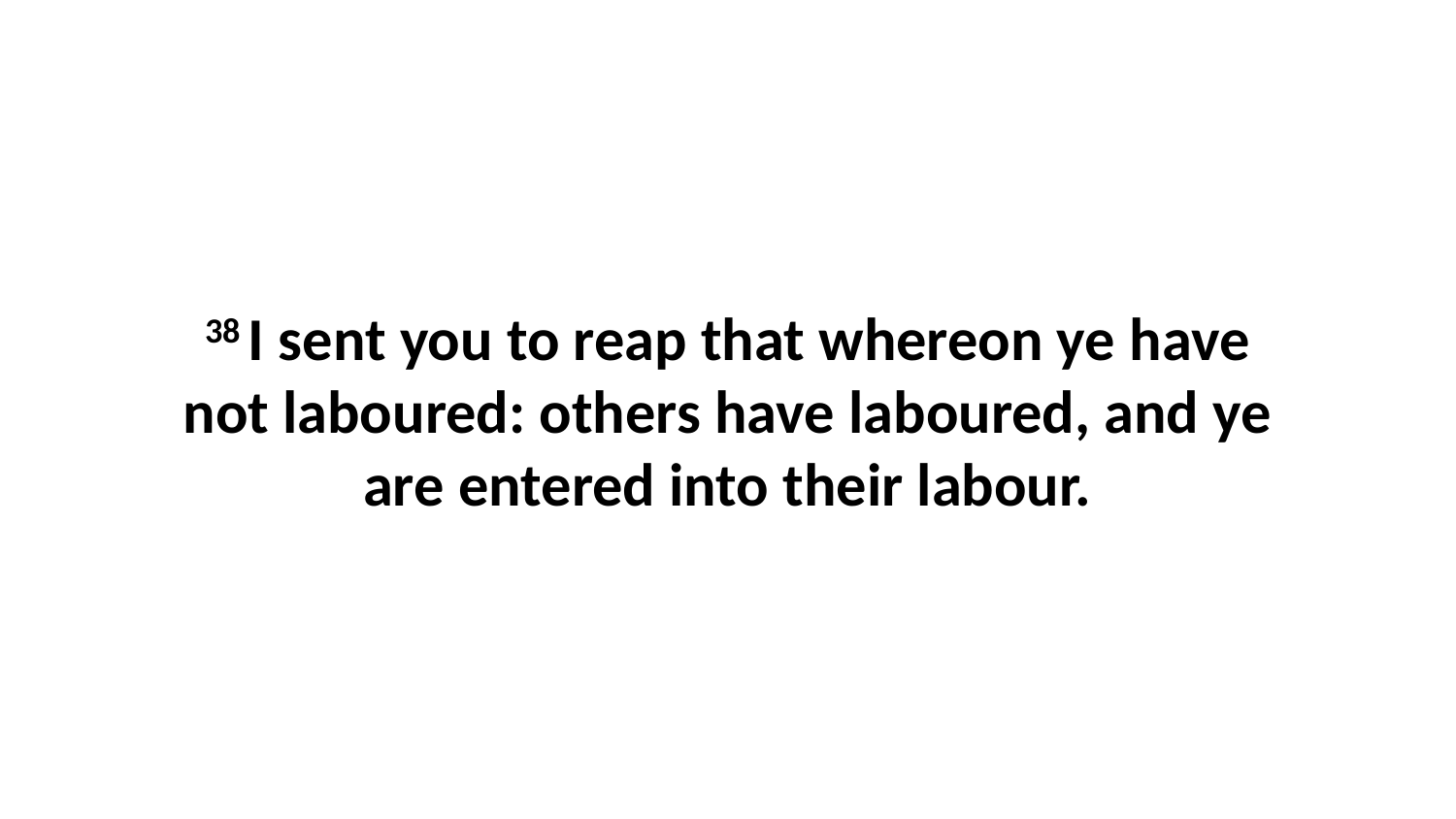

38 I sent you to reap that whereon ye have not laboured: others have laboured, and ye are entered into their labour.